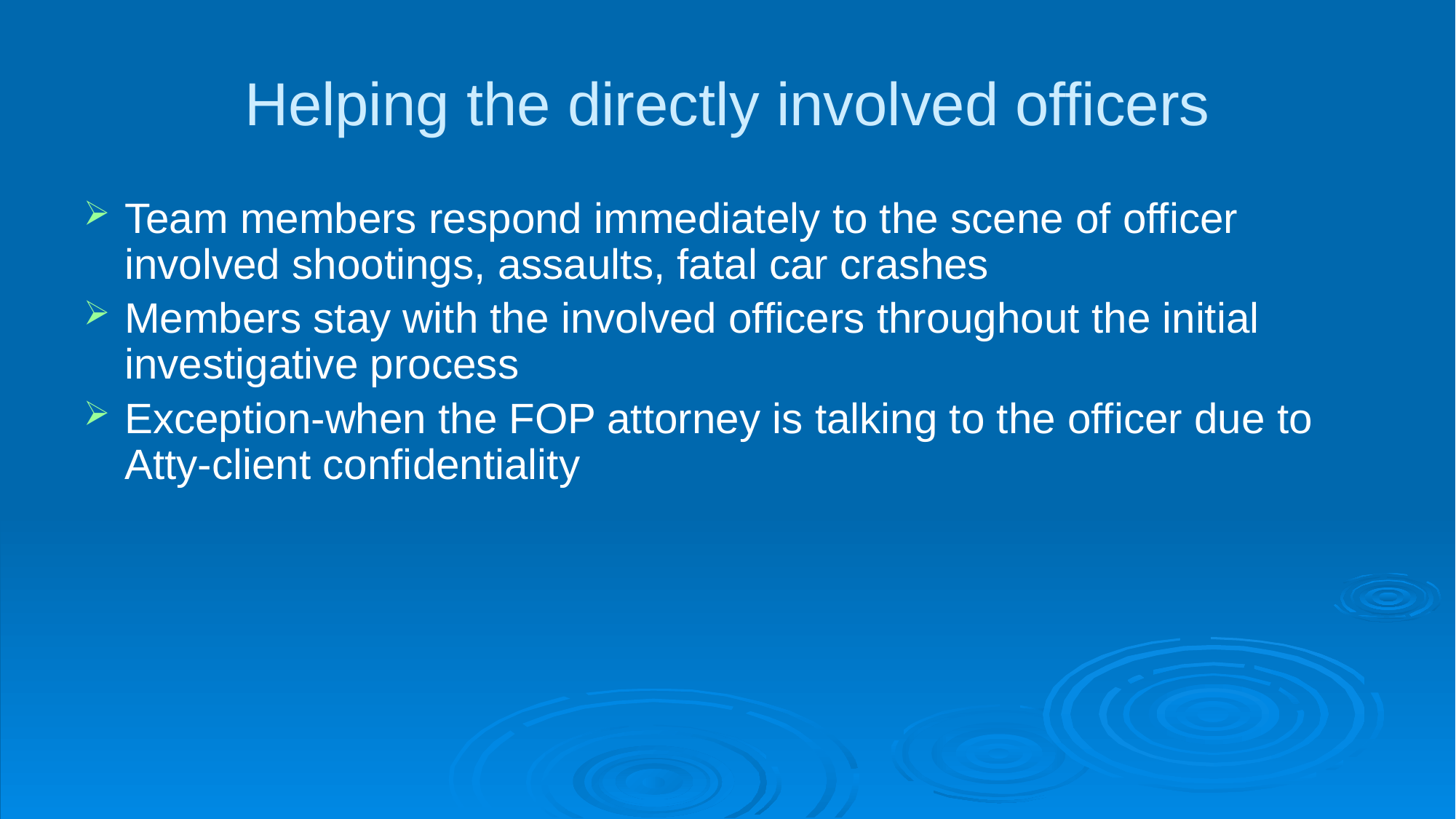

# Helping the directly involved officers
Team members respond immediately to the scene of officer involved shootings, assaults, fatal car crashes
Members stay with the involved officers throughout the initial investigative process
Exception-when the FOP attorney is talking to the officer due to Atty-client confidentiality